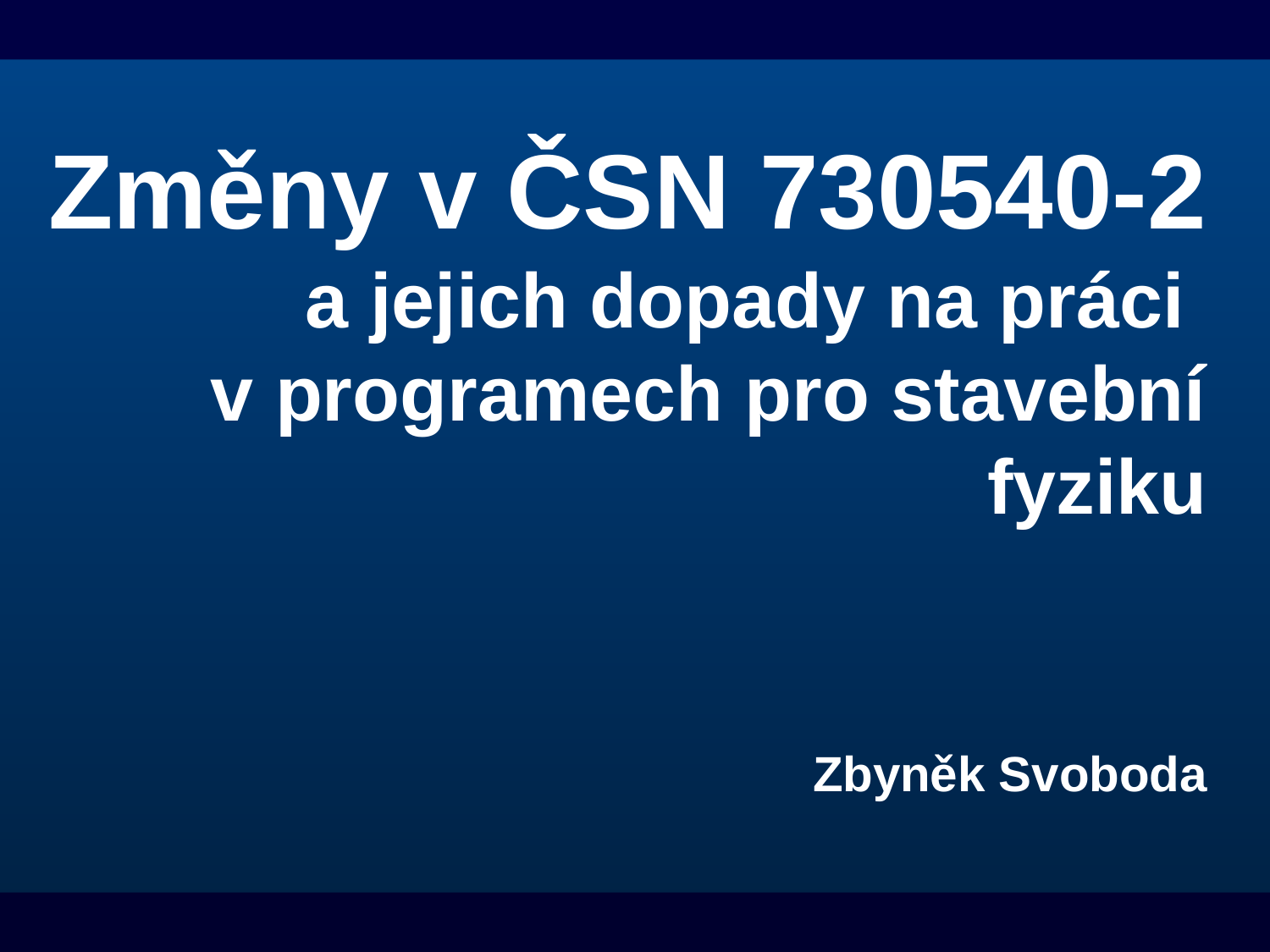

Změny v ČSN 730540-2 a jejich dopady na práci
v programech pro stavební fyziku
Zbyněk Svoboda